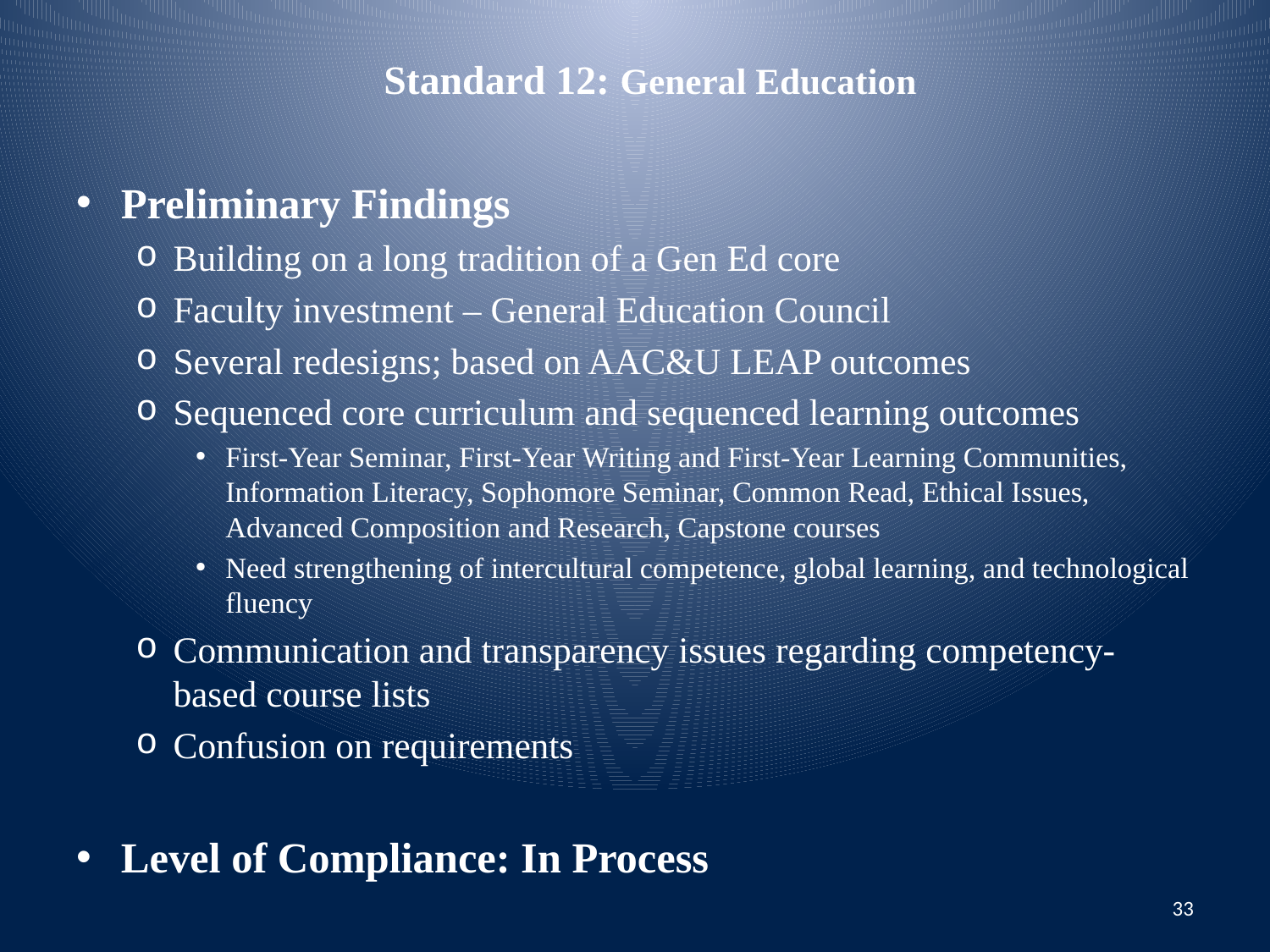

# Standard 12: General Education
Preliminary Findings
Building on a long tradition of a Gen Ed core
Faculty investment – General Education Council
Several redesigns; based on AAC&U LEAP outcomes
Sequenced core curriculum and sequenced learning outcomes
First-Year Seminar, First-Year Writing and First-Year Learning Communities, Information Literacy, Sophomore Seminar, Common Read, Ethical Issues, Advanced Composition and Research, Capstone courses
Need strengthening of intercultural competence, global learning, and technological fluency
Communication and transparency issues regarding competency-based course lists
Confusion on requirements

Level of Compliance: In Process

33